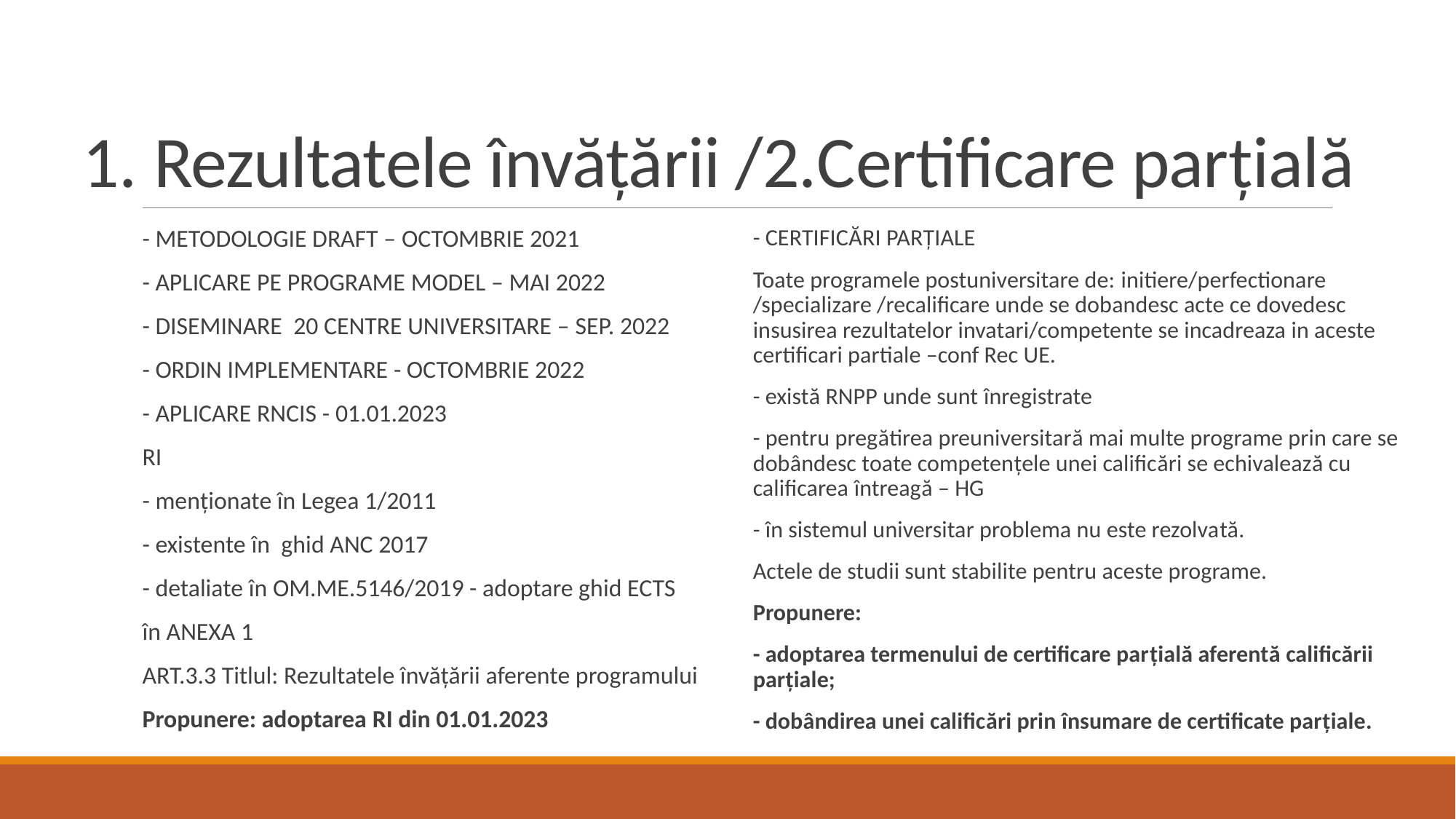

# 1. Rezultatele învățării /2.Certificare parțială
- METODOLOGIE DRAFT – OCTOMBRIE 2021
- APLICARE PE PROGRAME MODEL – MAI 2022
- DISEMINARE  20 CENTRE UNIVERSITARE – SEP. 2022
- ORDIN IMPLEMENTARE - OCTOMBRIE 2022
- APLICARE RNCIS - 01.01.2023
RI
- menționate în Legea 1/2011
- existente în  ghid ANC 2017
- detaliate în OM.ME.5146/2019 - adoptare ghid ECTS
în ANEXA 1
ART.3.3 Titlul: Rezultatele învățării aferente programului
Propunere: adoptarea RI din 01.01.2023
- CERTIFICĂRI PARȚIALE
Toate programele postuniversitare de: initiere/perfectionare /specializare /recalificare unde se dobandesc acte ce dovedesc insusirea rezultatelor invatari/competente se incadreaza in aceste certificari partiale –conf Rec UE.
- există RNPP unde sunt înregistrate
- pentru pregătirea preuniversitară mai multe programe prin care se dobândesc toate competențele unei calificări se echivalează cu calificarea întreagă – HG
- în sistemul universitar problema nu este rezolvată.
Actele de studii sunt stabilite pentru aceste programe.
Propunere:
- adoptarea termenului de certificare parțială aferentă calificării parțiale;
- dobândirea unei calificări prin însumare de certificate parțiale.